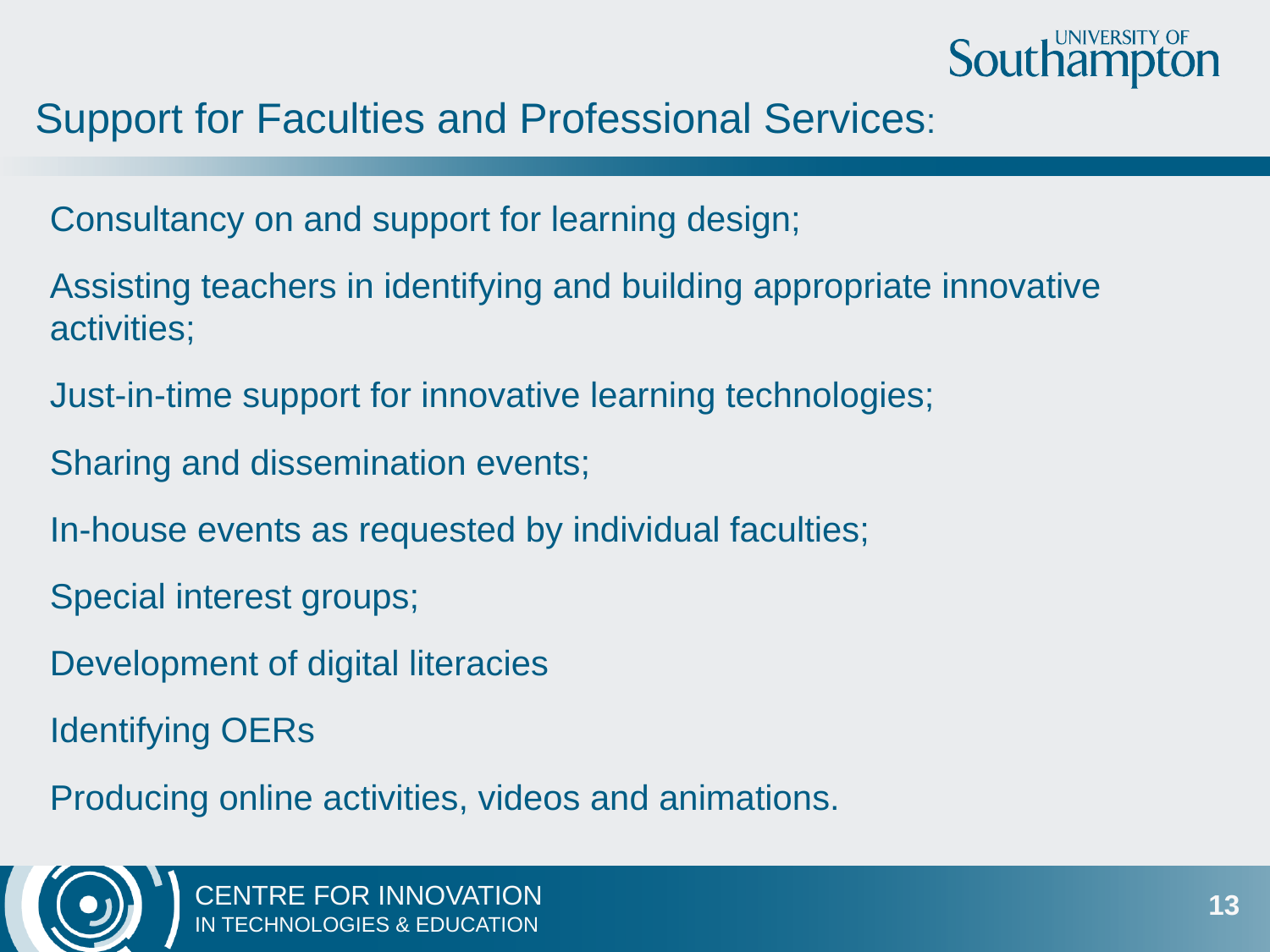

Support for Faculties and Professional Services:
Consultancy on and support for learning design;
Assisting teachers in identifying and building appropriate innovative activities;
Just-in-time support for innovative learning technologies;
Sharing and dissemination events;
In-house events as requested by individual faculties;
Special interest groups;
Development of digital literacies
Identifying OERs
Producing online activities, videos and animations.

13